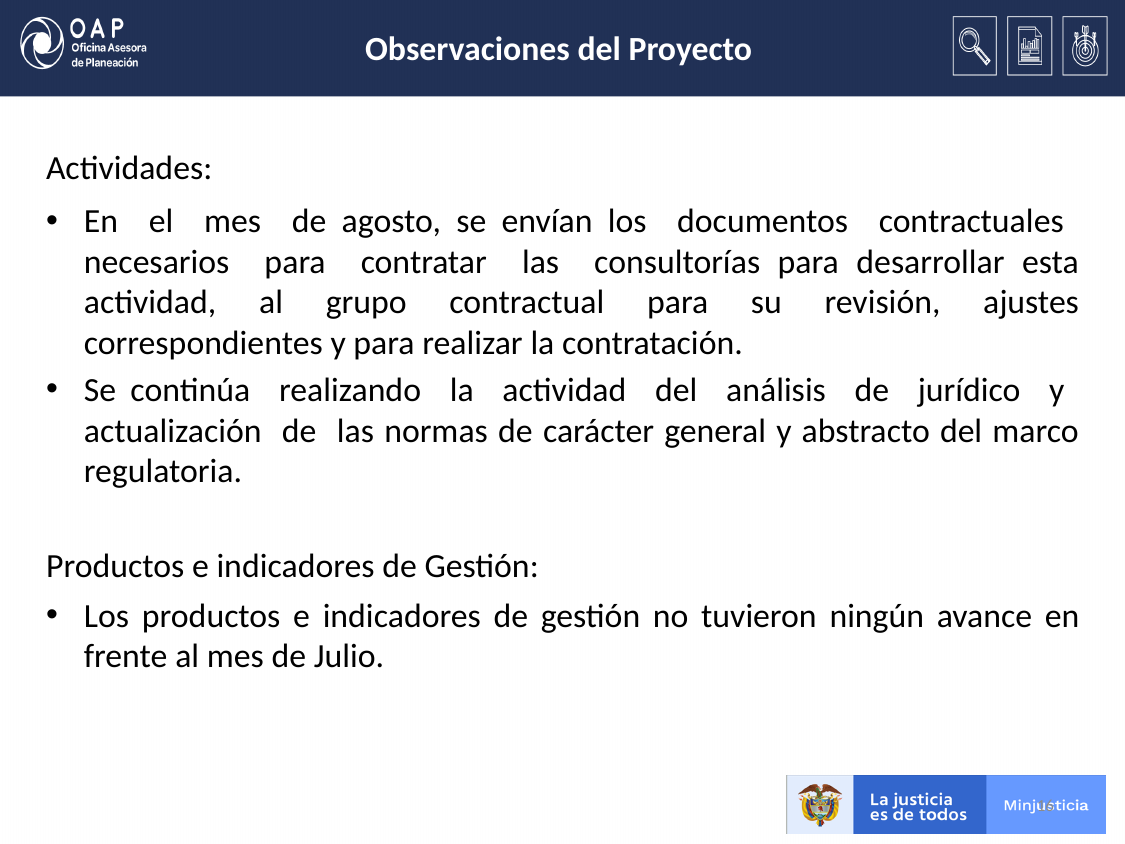

# Observaciones del Proyecto
Actividades:

En  el  mes  de agosto, se envían los  documentos  contractuales  necesarios  para  contratar  las  consultorías para desarrollar esta actividad, al grupo contractual para su revisión, ajustes correspondientes y para realizar la contratación.
Se continúa  realizando  la  actividad  del  análisis  de  jurídico  y  actualización  de  las normas de carácter general y abstracto del marco regulatoria.

Productos e indicadores de Gestión:

Los productos e indicadores de gestión no tuvieron ningún avance en frente al mes de Julio.
16